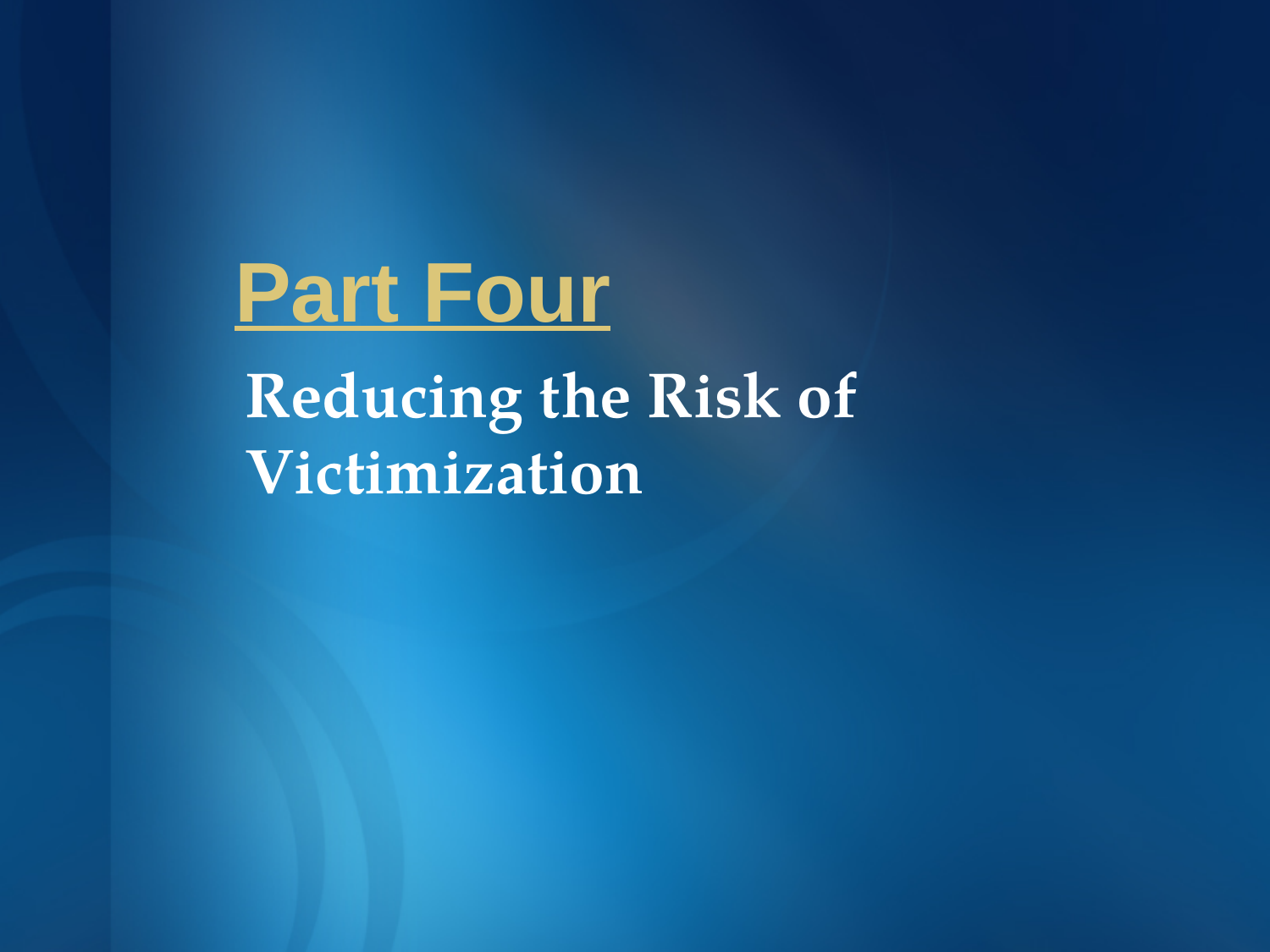

# Part Four
Reducing the Risk of Victimization